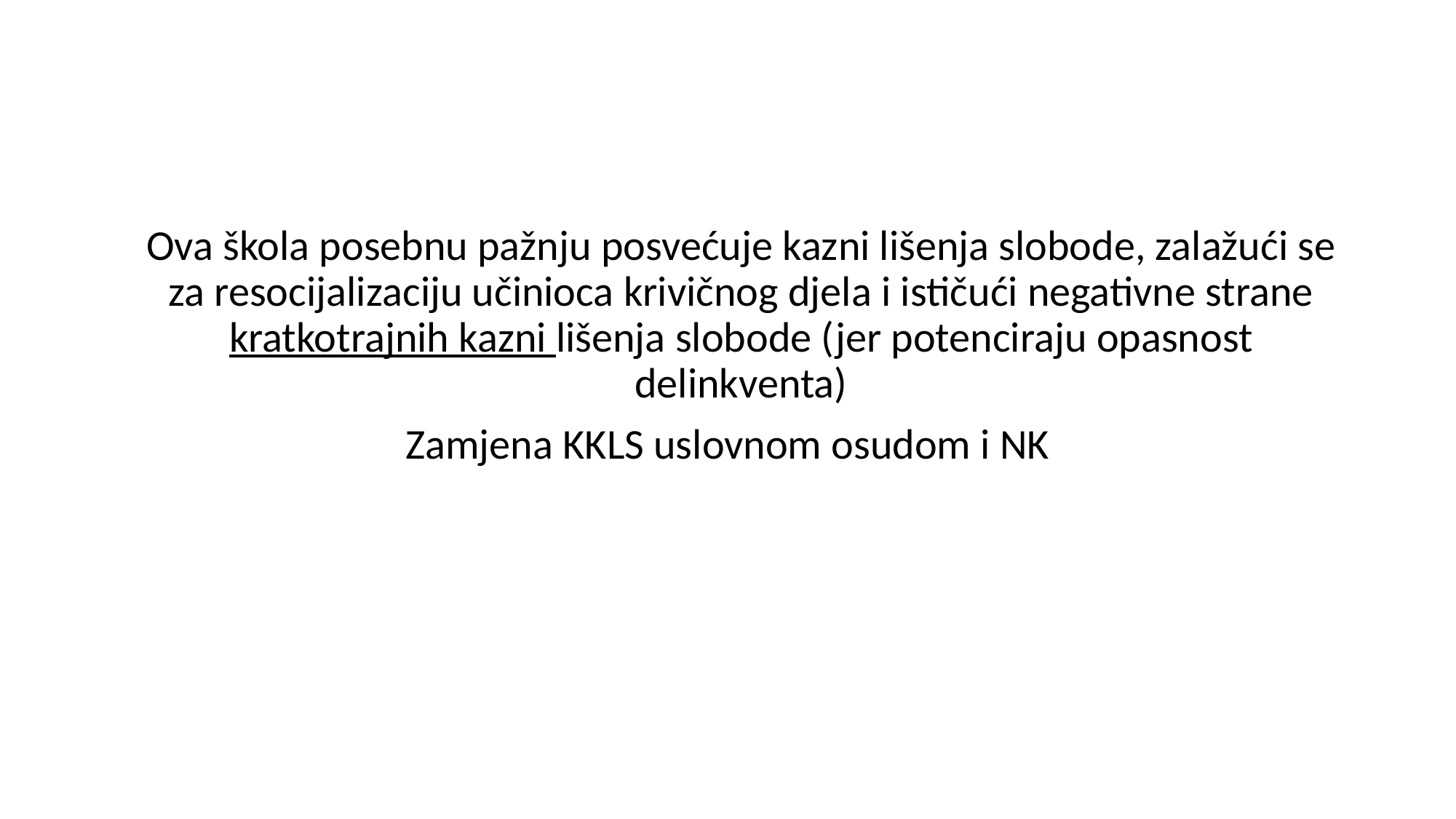

#
	Ova škola posebnu pažnju posvećuje kazni lišenja slobode, zalažući se za resocijalizaciju učinioca krivičnog djela i ističući negativne strane kratkotrajnih kazni lišenja slobode (jer potenciraju opasnost delinkventa)
Zamjena KKLS uslovnom osudom i NK